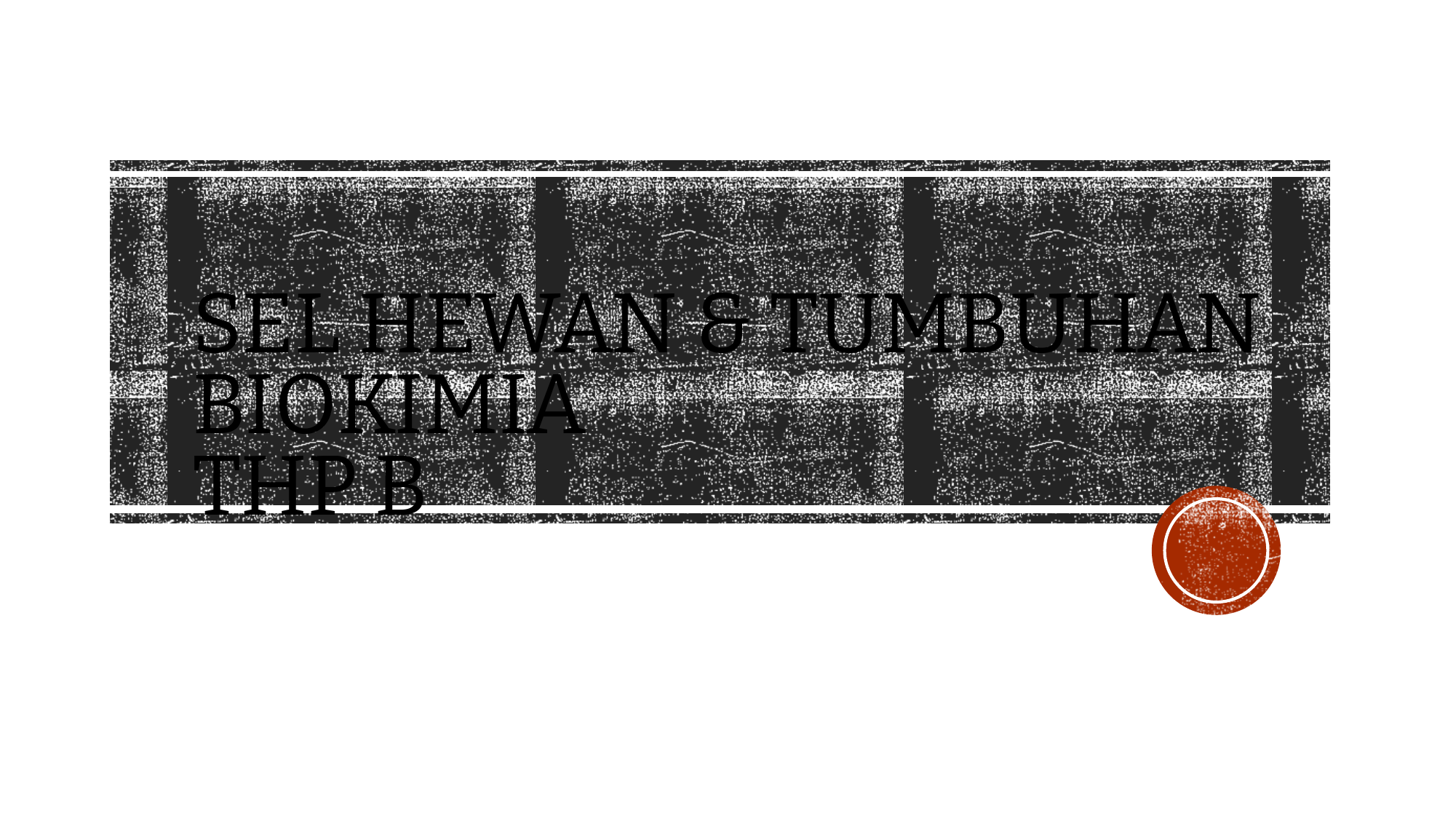

# SEL HEWAN & TUMBUHAN BIOKIMIA THP B